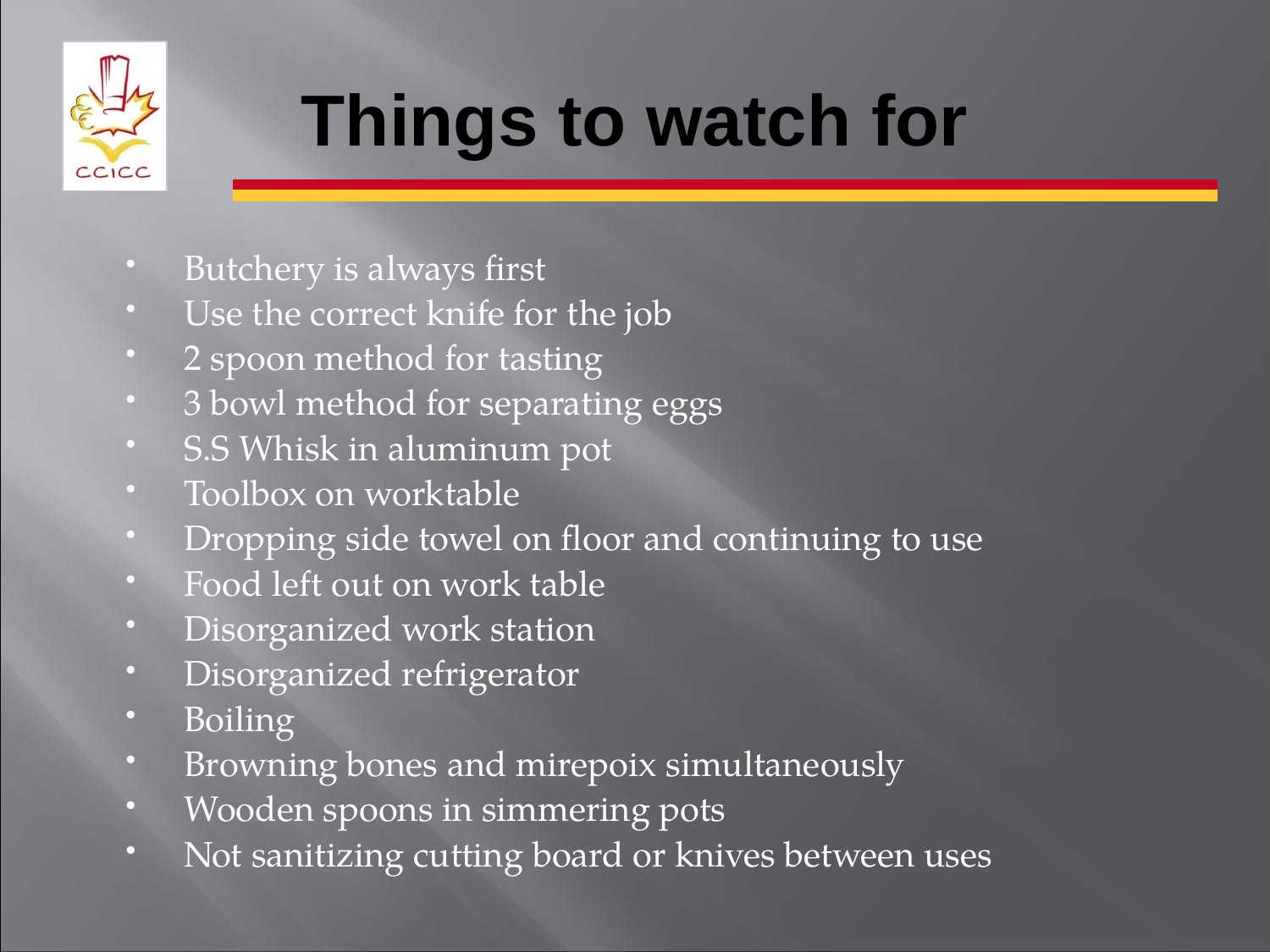

# Things to watch for
Butchery is always first
Use the correct knife for the job
2 spoon method for tasting
3 bowl method for separating eggs
S.S Whisk in aluminum pot
Toolbox on worktable
Dropping side towel on floor and continuing to use
Food left out on work table
Disorganized work station
Disorganized refrigerator
Boiling
Browning bones and mirepoix simultaneously
Wooden spoons in simmering pots
Not sanitizing cutting board or knives between uses